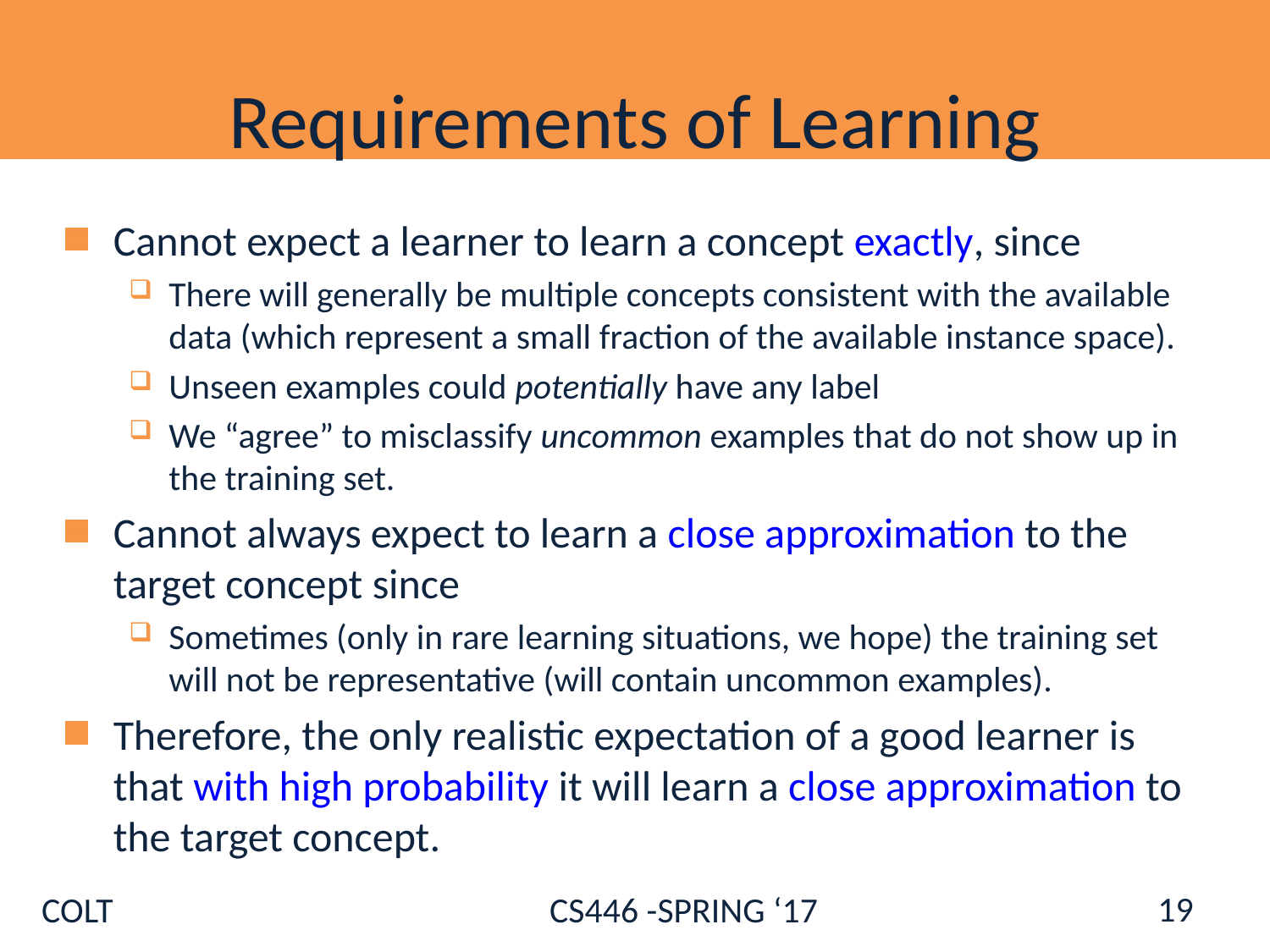

# Requirements of Learning
Cannot expect a learner to learn a concept exactly, since
There will generally be multiple concepts consistent with the available data (which represent a small fraction of the available instance space).
Unseen examples could potentially have any label
We “agree” to misclassify uncommon examples that do not show up in the training set.
Cannot always expect to learn a close approximation to the target concept since
Sometimes (only in rare learning situations, we hope) the training set   will not be representative (will contain uncommon examples).
Therefore, the only realistic expectation of a good learner is that with high probability it will learn a close approximation to the target concept.

19